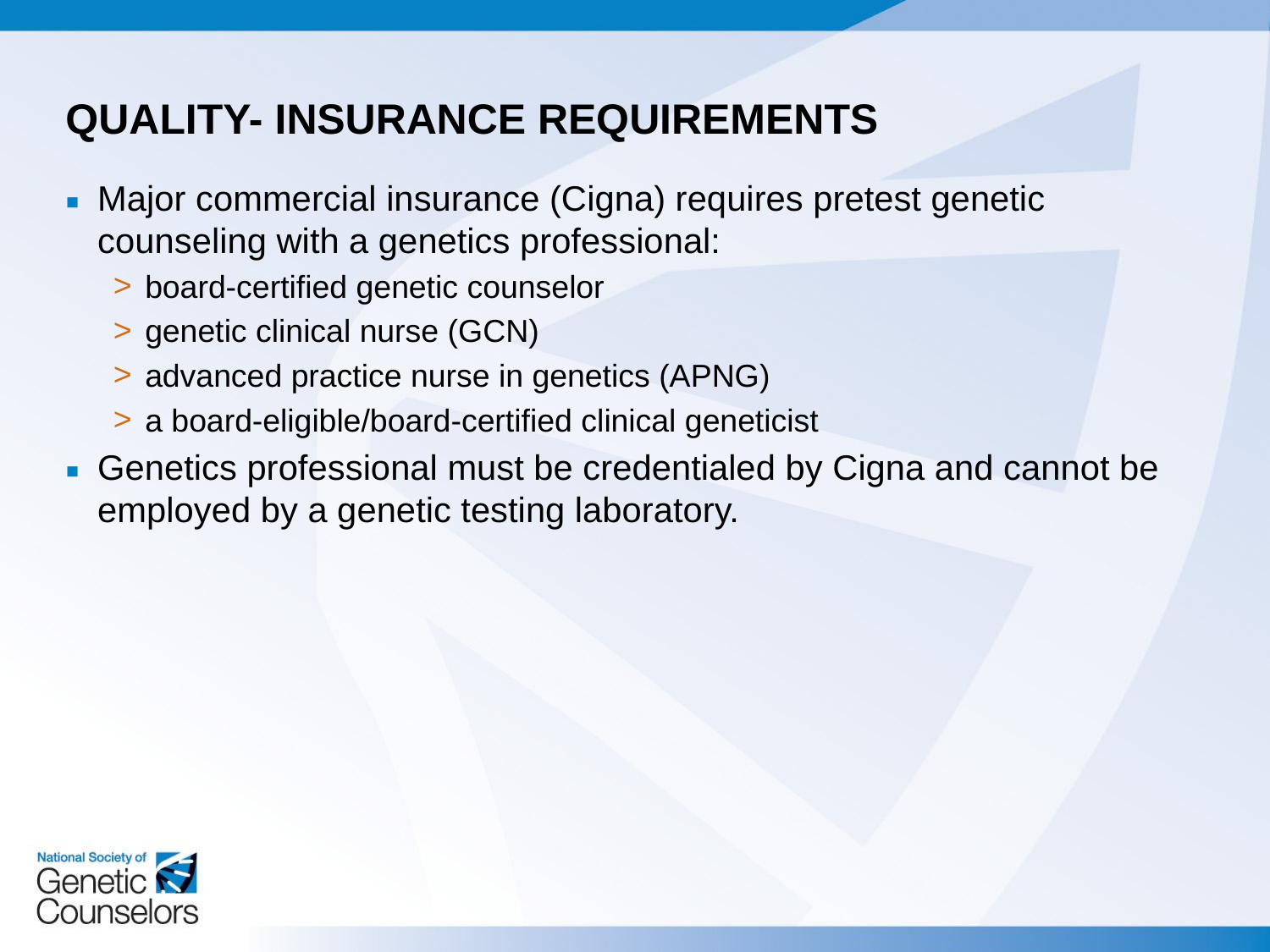

# QUALITY- INSURANCE REQUIREMENTS
Major commercial insurance (Cigna) requires pretest genetic counseling with a genetics professional:
board-certified genetic counselor
genetic clinical nurse (GCN)
advanced practice nurse in genetics (APNG)
a board-eligible/board-certified clinical geneticist
Genetics professional must be credentialed by Cigna and cannot be employed by a genetic testing laboratory.